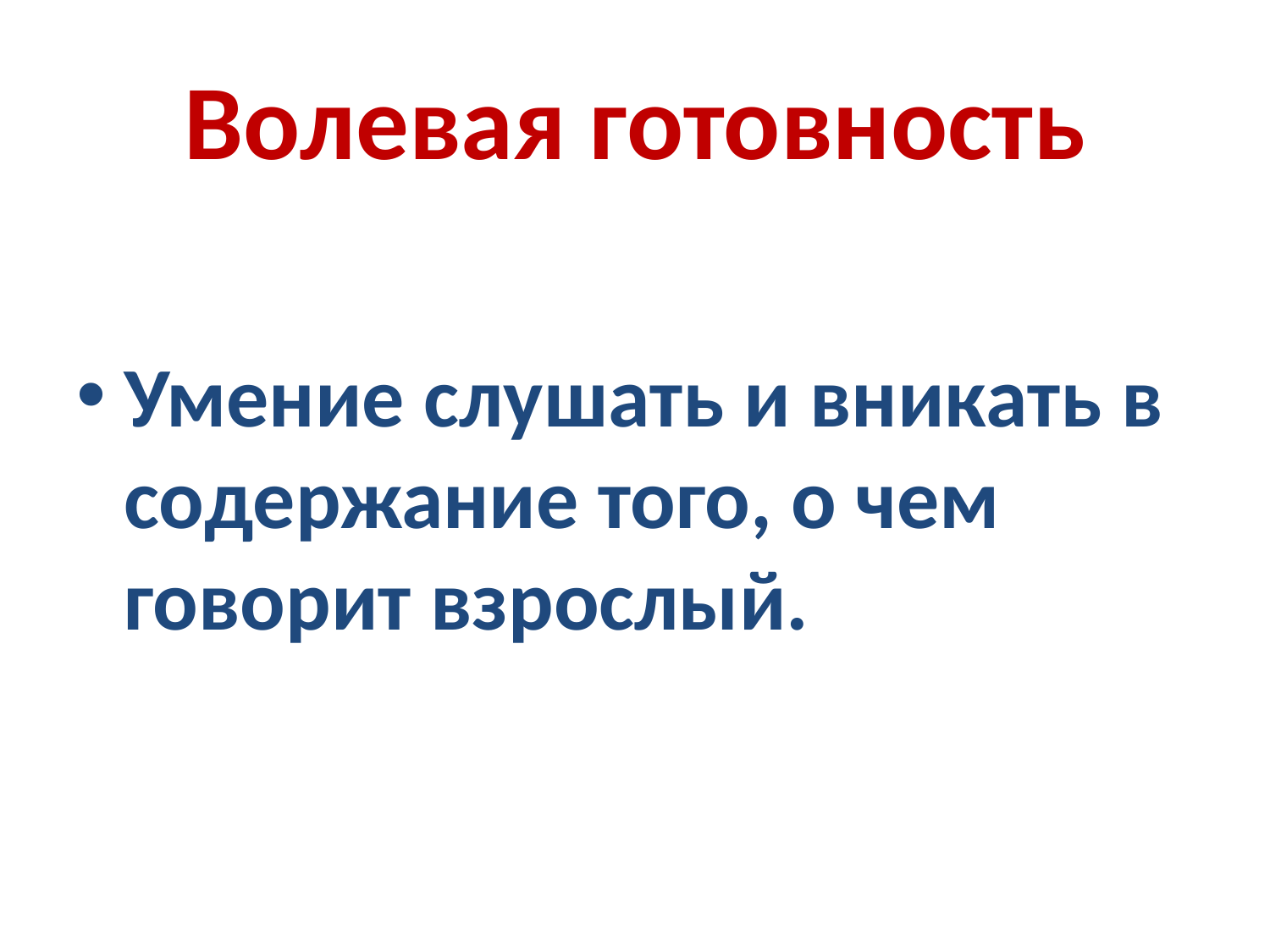

# Волевая готовность
Умение слушать и вникать в содержание того, о чем говорит взрослый.